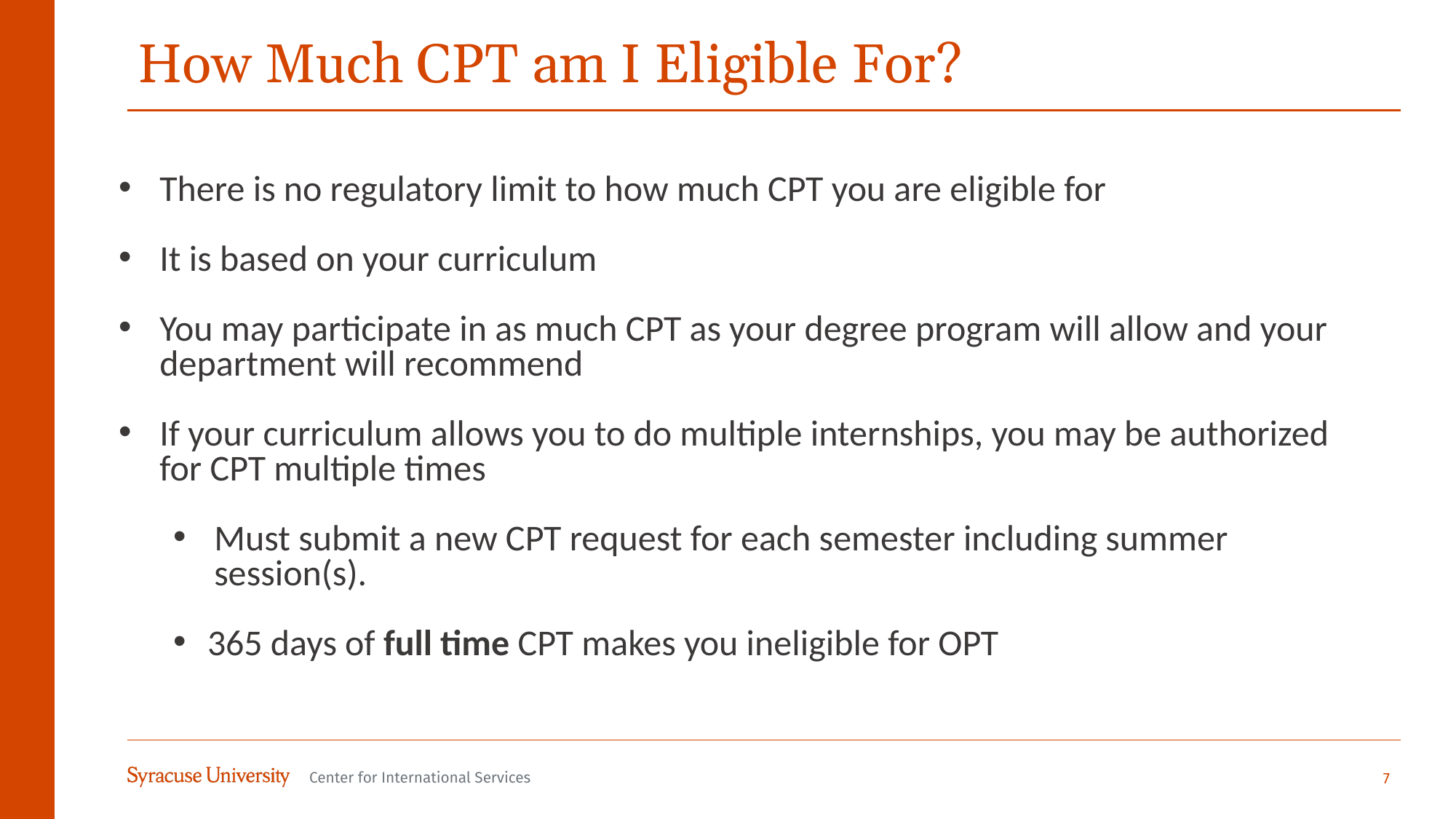

# How Much CPT am I Eligible For?

There is no regulatory limit to how much CPT you are eligible for

It is based on your curriculum

You may participate in as much CPT as your degree program will allow and your department will recommend

If your curriculum allows you to do multiple internships, you may be authorized for CPT multiple times

Must submit a new CPT request for each semester including summer session(s).

365 days of full time CPT makes you ineligible for OPT

7
Center for International Services